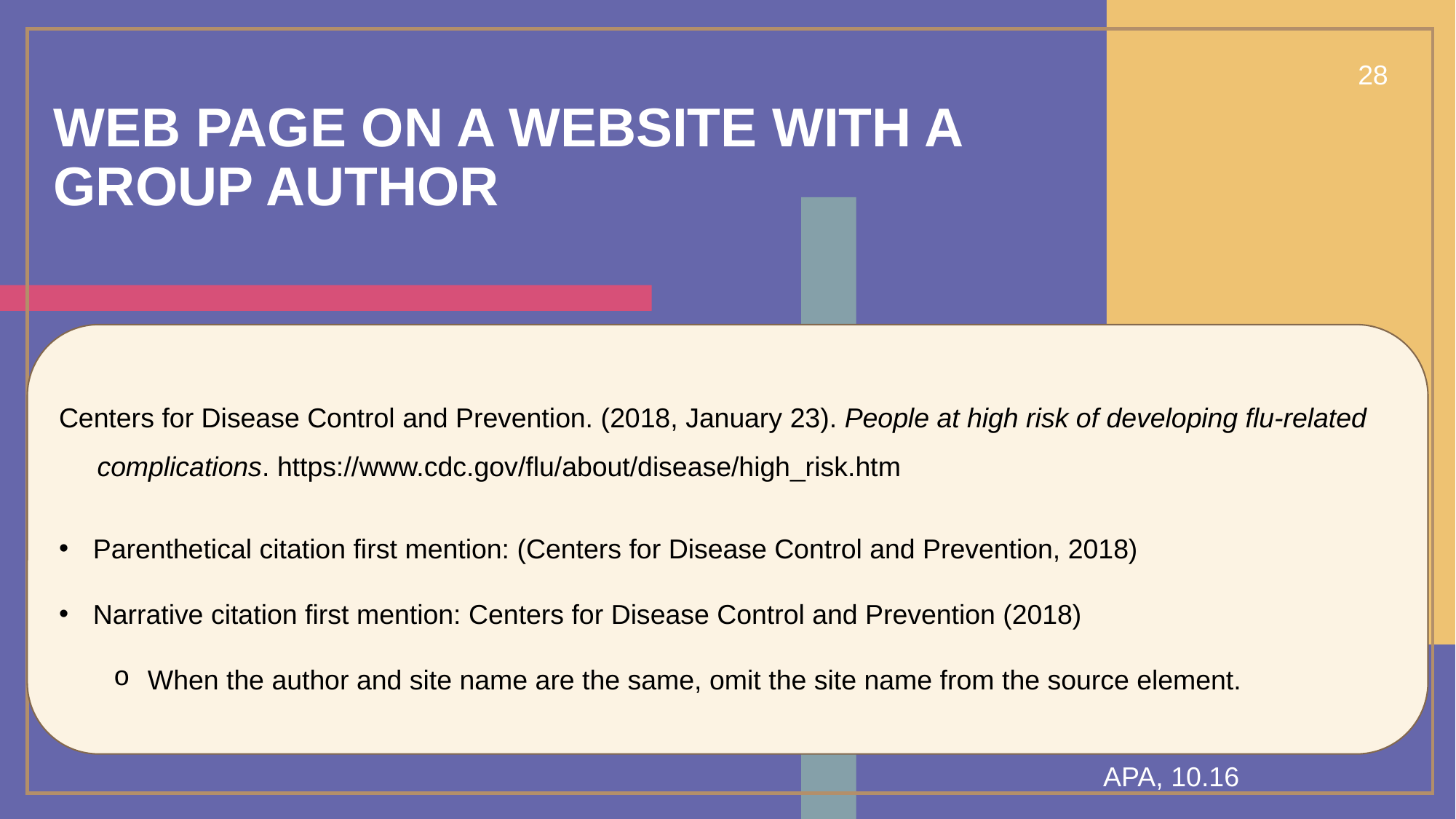

28
# Web page on a website with a group author
Centers for Disease Control and Prevention. (2018, January 23). People at high risk of developing flu-related
     complications. https://www.cdc.gov/flu/about/disease/high_risk.htm

Parenthetical citation first mention: (Centers for Disease Control and Prevention, 2018)

Narrative citation first mention: Centers for Disease Control and Prevention (2018)

When the author and site name are the same, omit the site name from the source element.
APA, 10.16